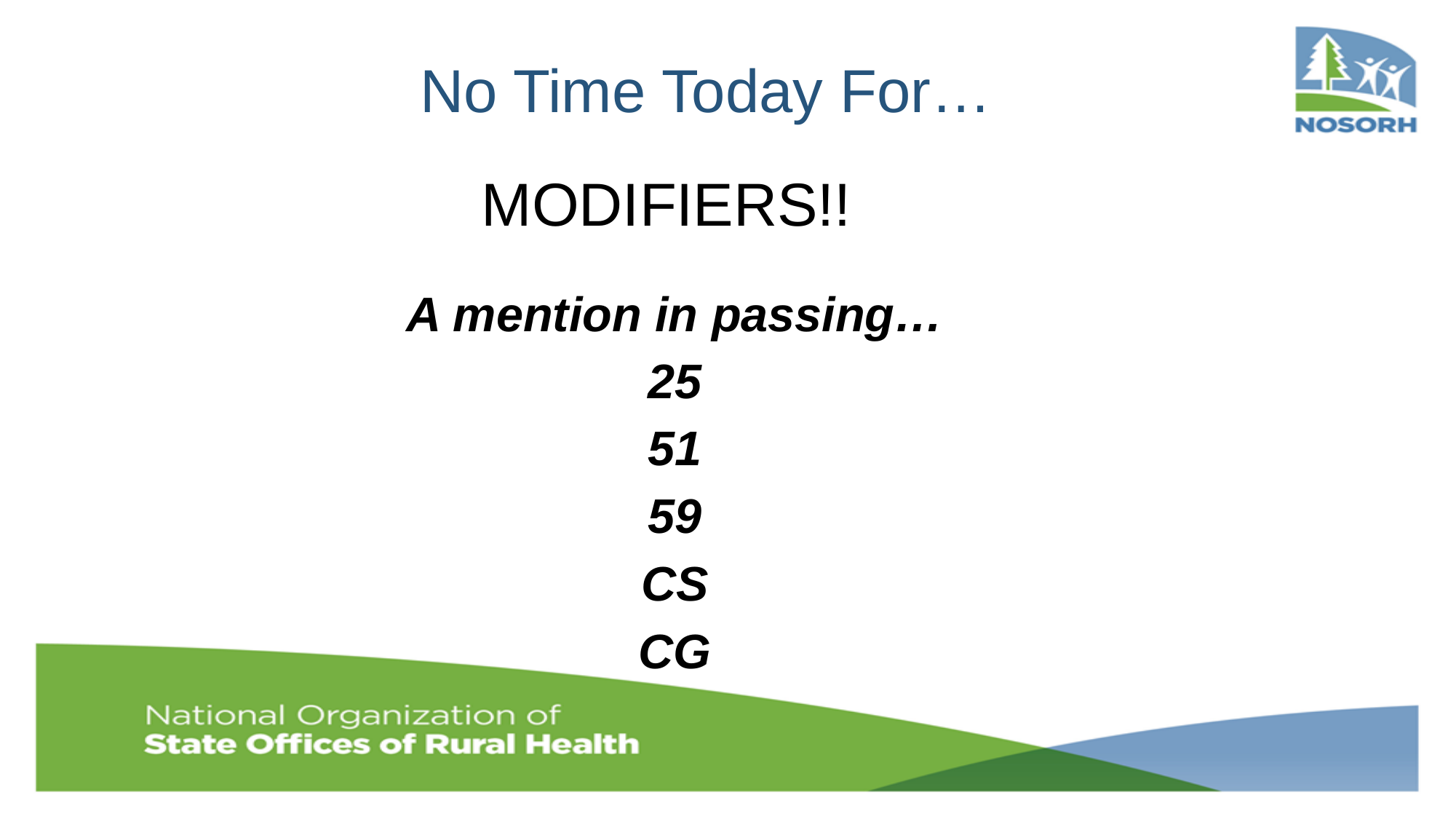

# No Time Today For…

MODIFIERS!!

A mention in passing…
25
51
59
CS
CG